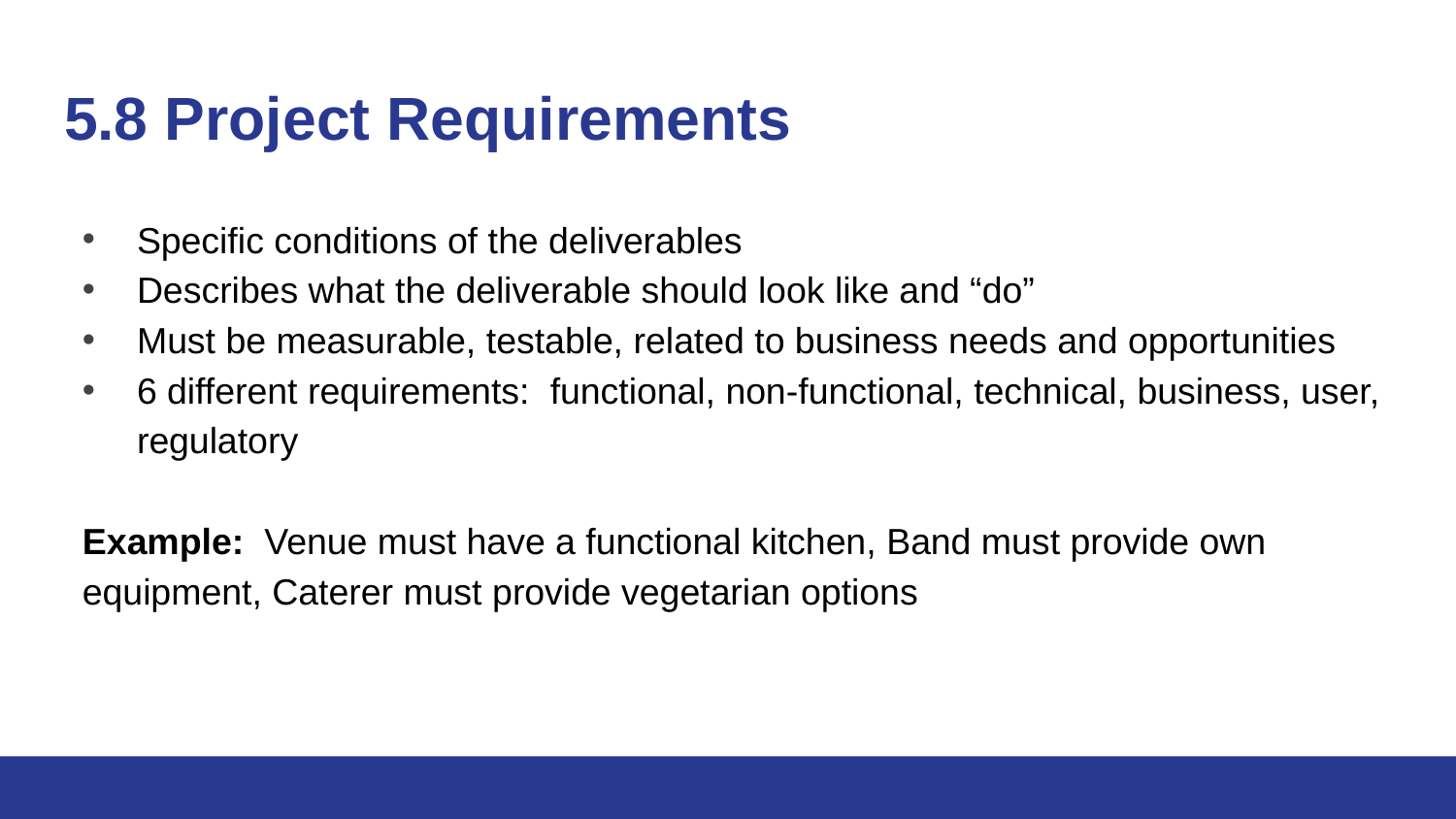

# 5.8 Project Requirements
Specific conditions of the deliverables
Describes what the deliverable should look like and “do”
Must be measurable, testable, related to business needs and opportunities
6 different requirements:  functional, non-functional, technical, business, user, regulatory

Example:  Venue must have a functional kitchen, Band must provide own equipment, Caterer must provide vegetarian options